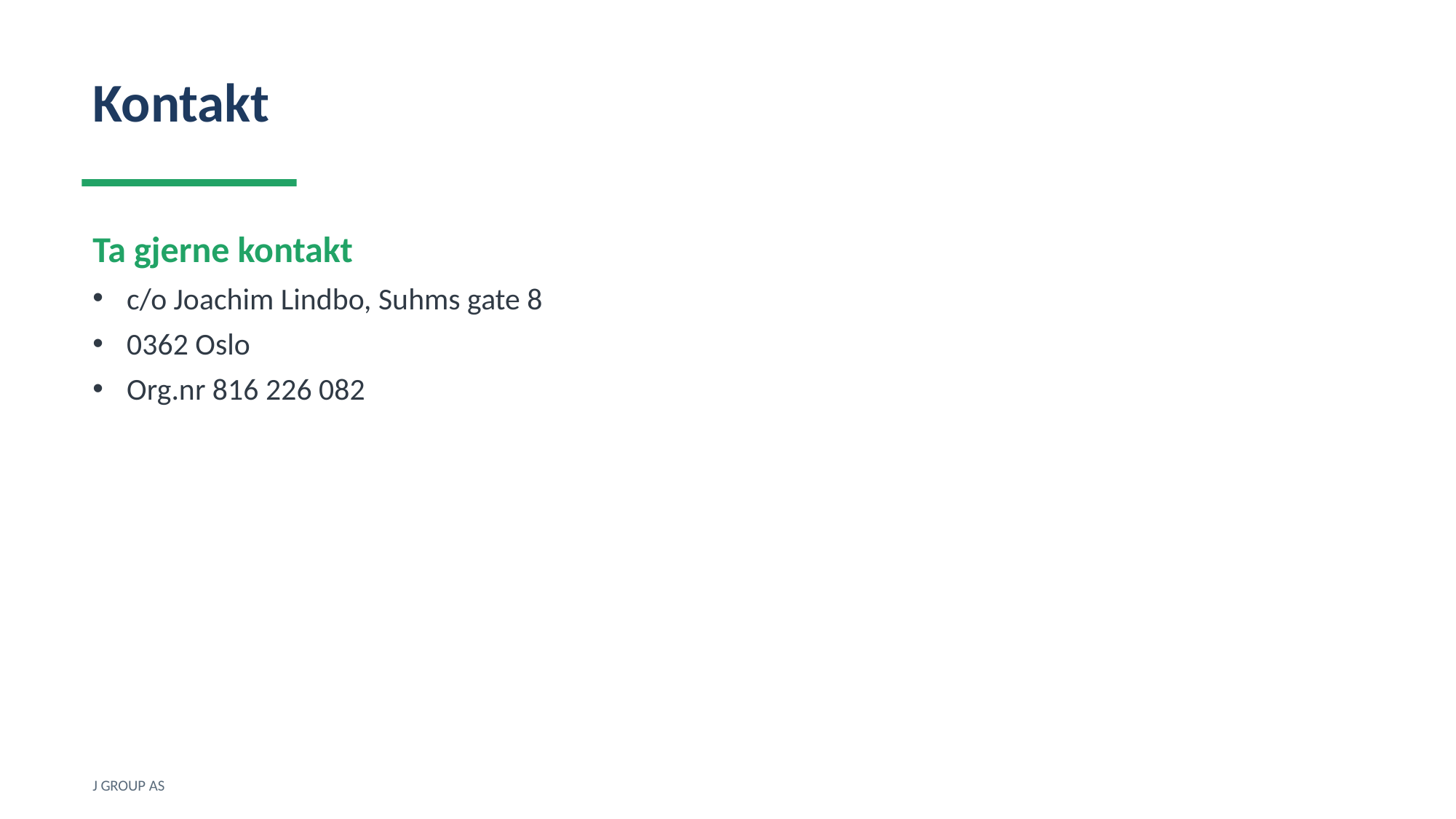

Kontakt

Ta gjerne kontakt
c/o Joachim Lindbo, Suhms gate 8
0362 Oslo
Org.nr 816 226 082
J GROUP AS